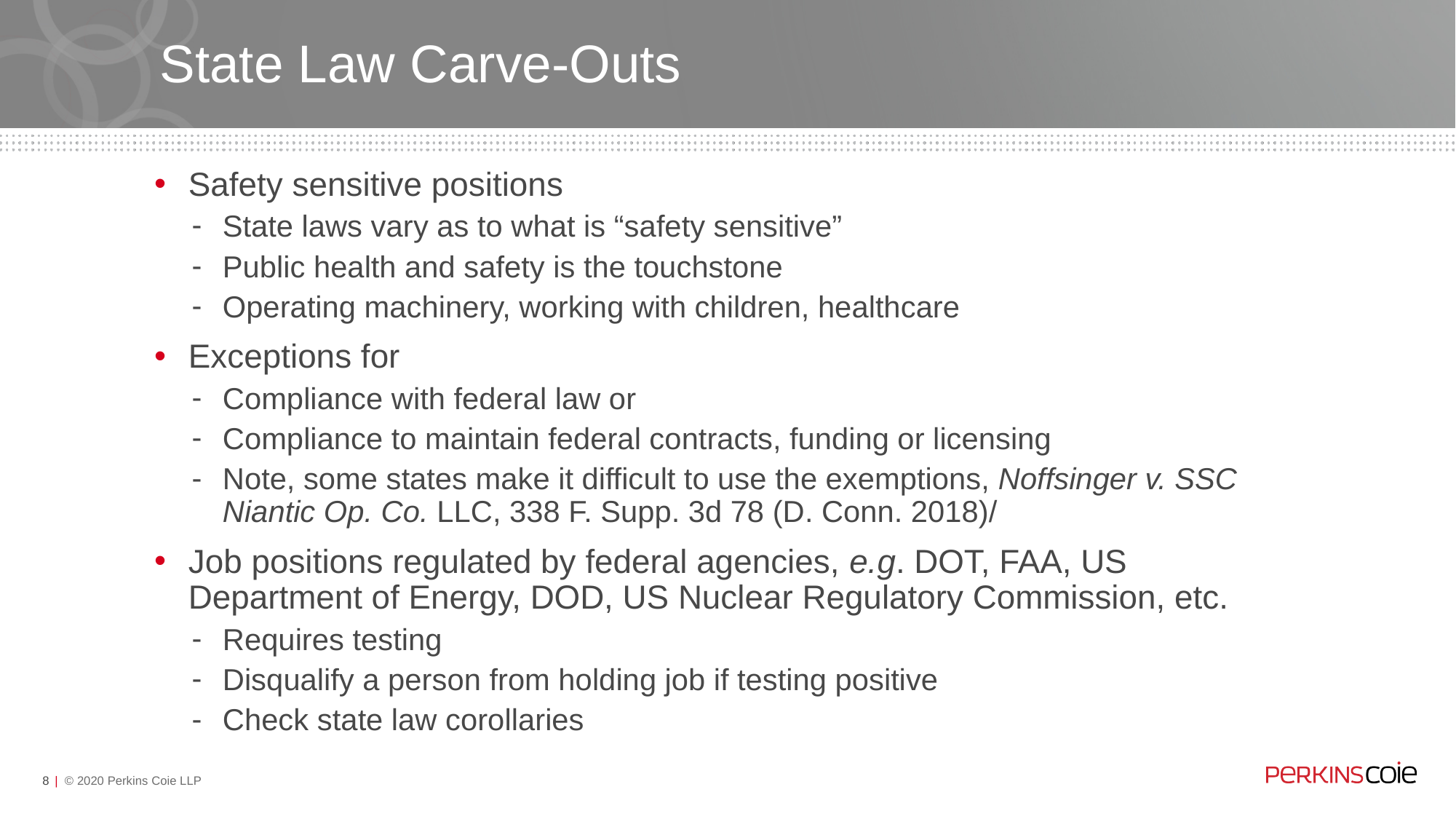

# State Law Carve-Outs
Safety sensitive positions
State laws vary as to what is “safety sensitive”
Public health and safety is the touchstone
Operating machinery, working with children, healthcare
Exceptions for
Compliance with federal law or
Compliance to maintain federal contracts, funding or licensing
Note, some states make it difficult to use the exemptions, Noffsinger v. SSC Niantic Op. Co. LLC, 338 F. Supp. 3d 78 (D. Conn. 2018)/
Job positions regulated by federal agencies, e.g. DOT, FAA, US Department of Energy, DOD, US Nuclear Regulatory Commission, etc.
Requires testing
Disqualify a person from holding job if testing positive
Check state law corollaries

8